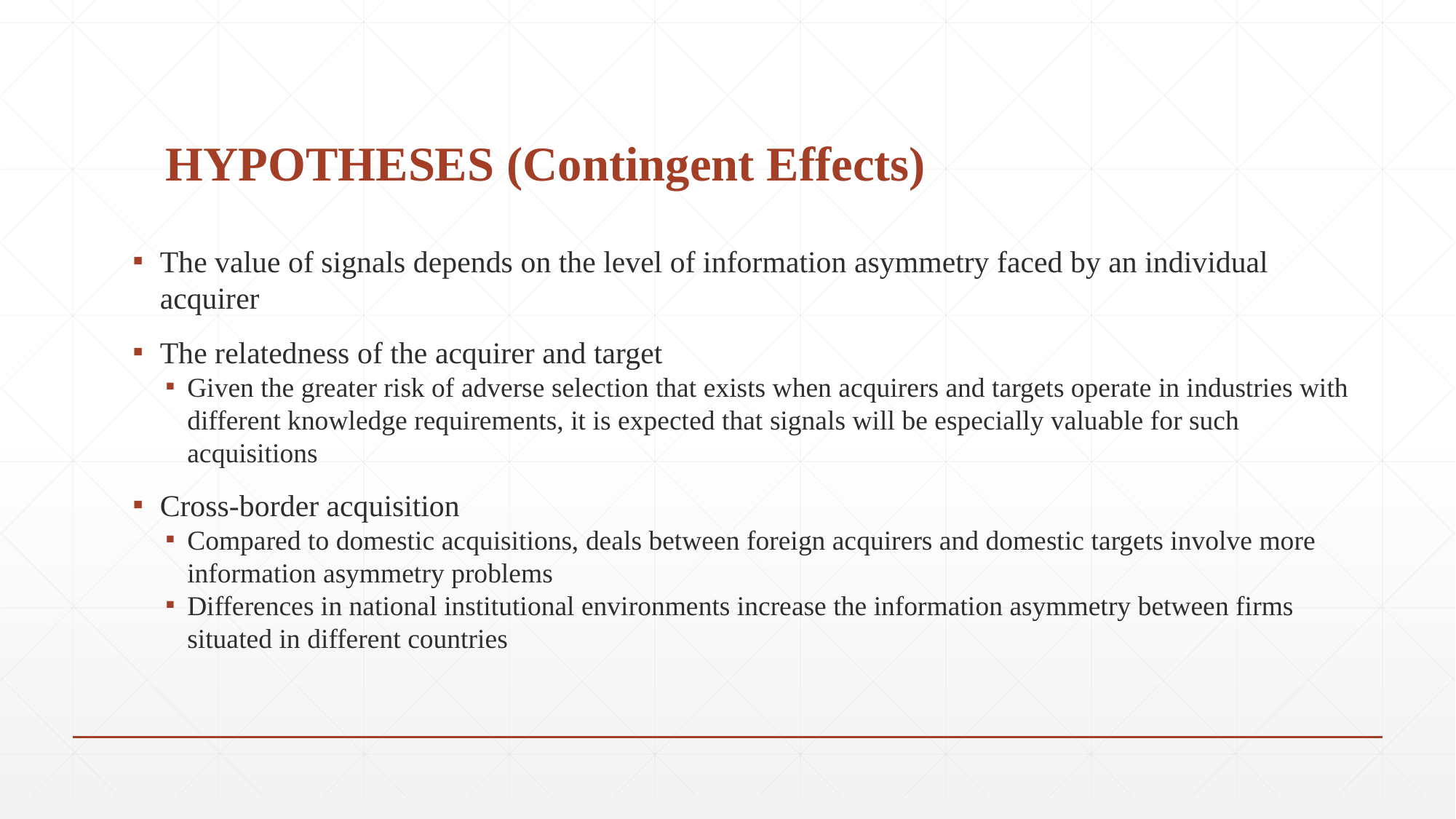

# HYPOTHESES (Contingent Effects)
The value of signals depends on the level of information asymmetry faced by an individual acquirer
The relatedness of the acquirer and target
Given the greater risk of adverse selection that exists when acquirers and targets operate in industries with different knowledge requirements, it is expected that signals will be especially valuable for such acquisitions
Cross-border acquisition
Compared to domestic acquisitions, deals between foreign acquirers and domestic targets involve more information asymmetry problems
Differences in national institutional environments increase the information asymmetry between firms situated in different countries